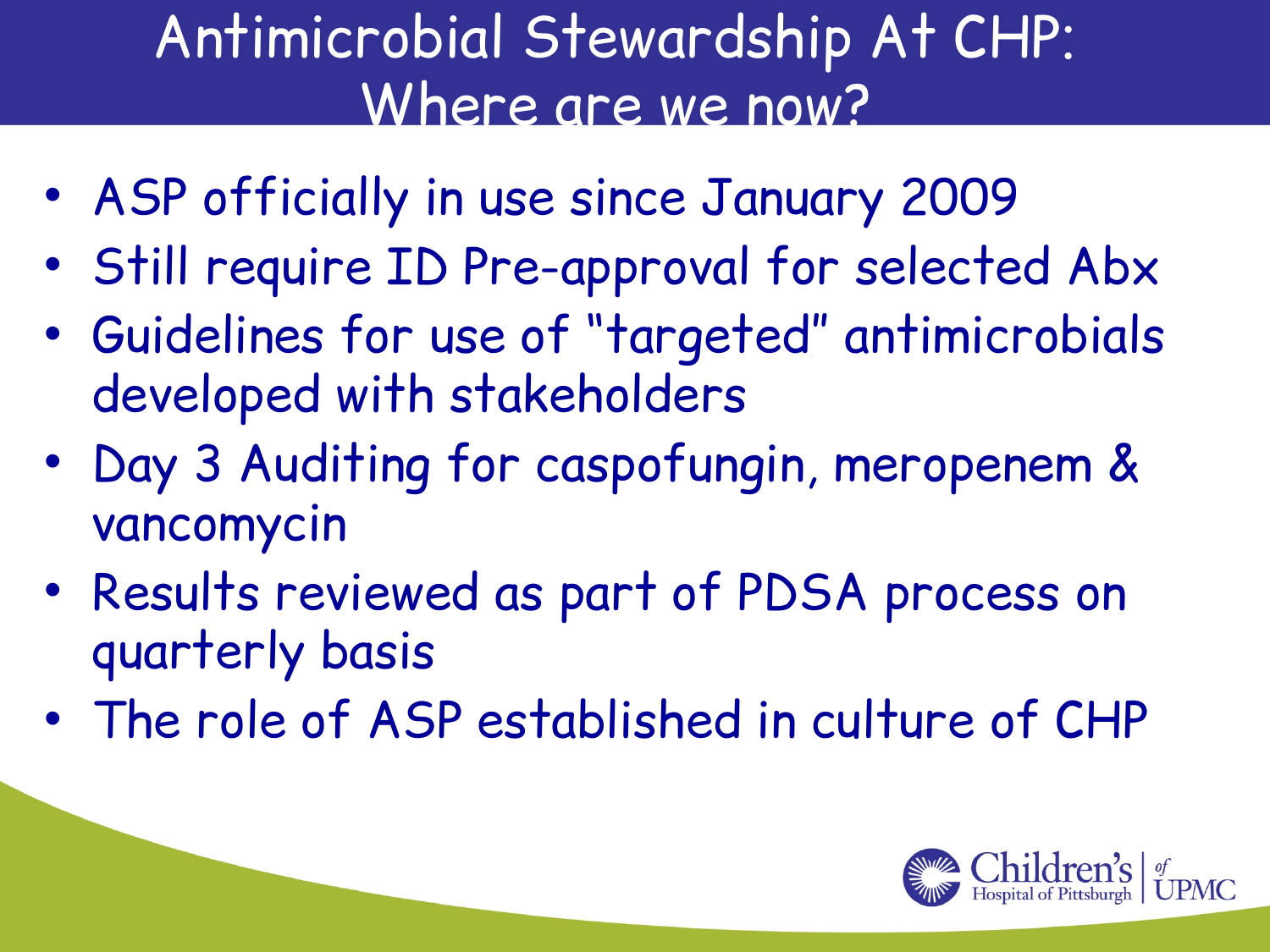

# Antimicrobial Stewardship At CHP: Where are we now?
ASP officially in use since January 2009
Still require ID Pre-approval for selected Abx
Guidelines for use of “targeted” antimicrobials developed with stakeholders
Day 3 Auditing for caspofungin, meropenem & vancomycin
Results reviewed as part of PDSA process on quarterly basis
The role of ASP established in culture of CHP